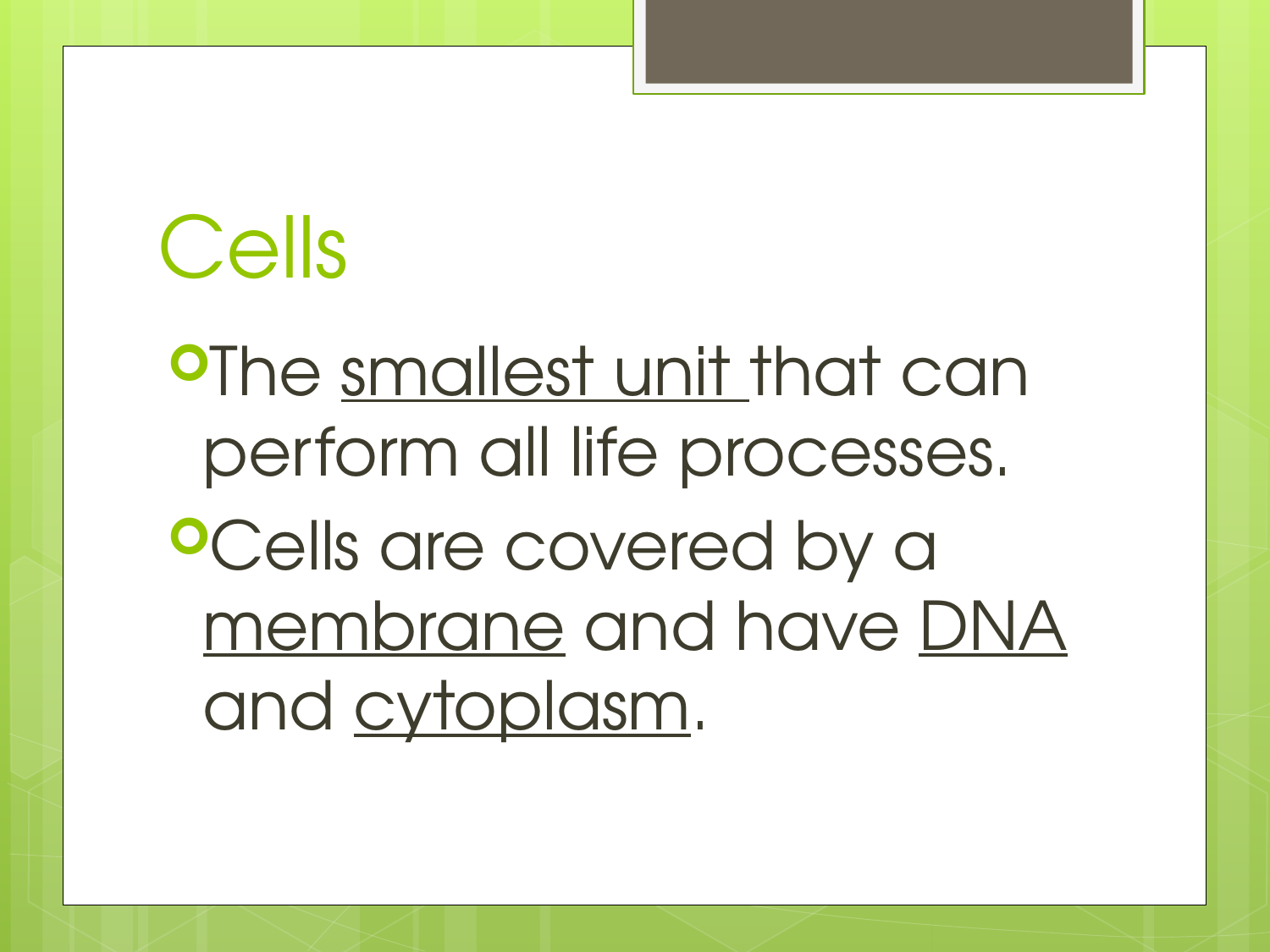

# Cells
The smallest unit that can perform all life processes.
Cells are covered by a membrane and have DNA and cytoplasm.